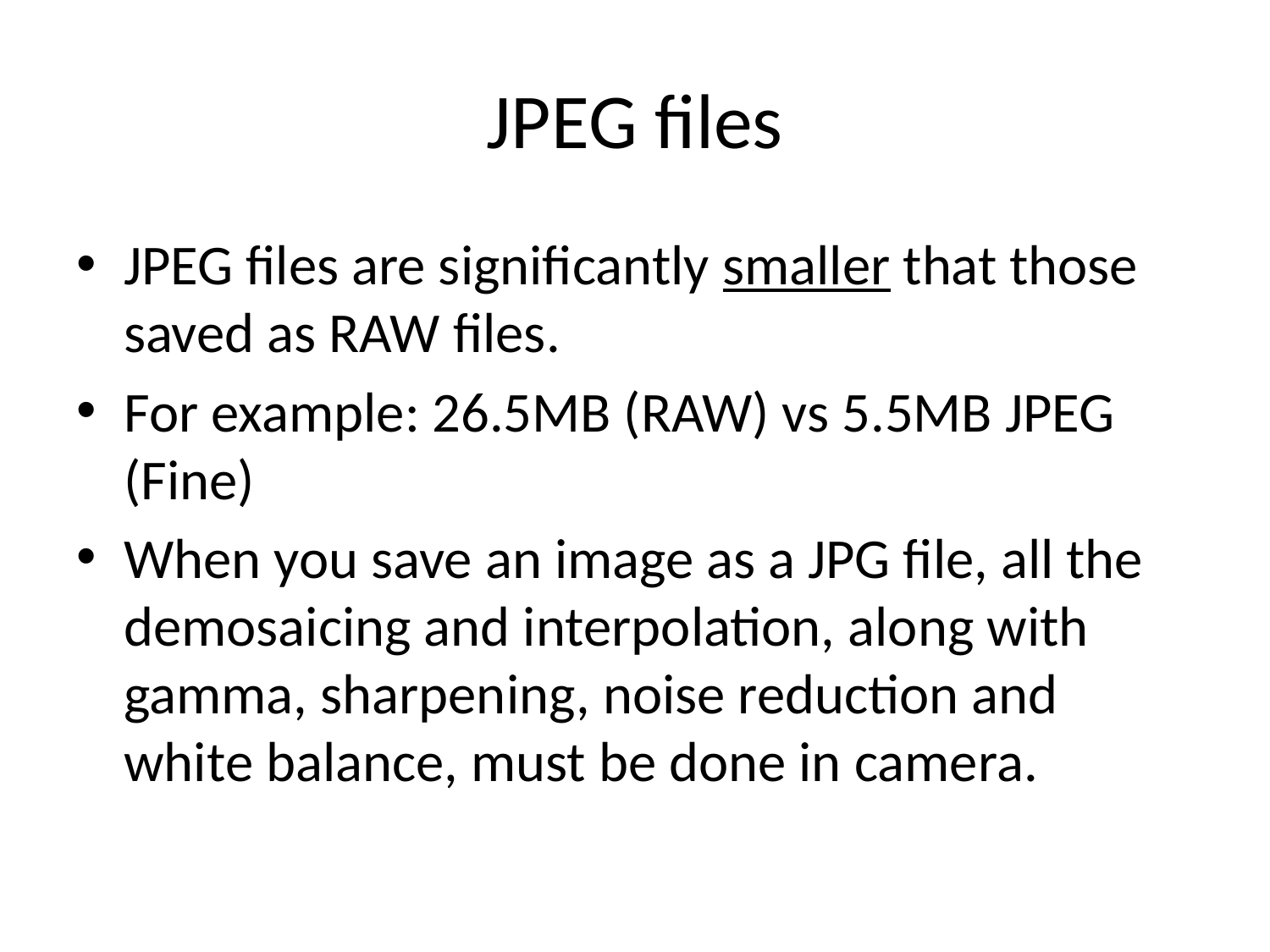

# JPEG files
JPEG files are significantly smaller that those saved as RAW files.
For example: 26.5MB (RAW) vs 5.5MB JPEG (Fine)
When you save an image as a JPG file, all the demosaicing and interpolation, along with gamma, sharpening, noise reduction and white balance, must be done in camera.